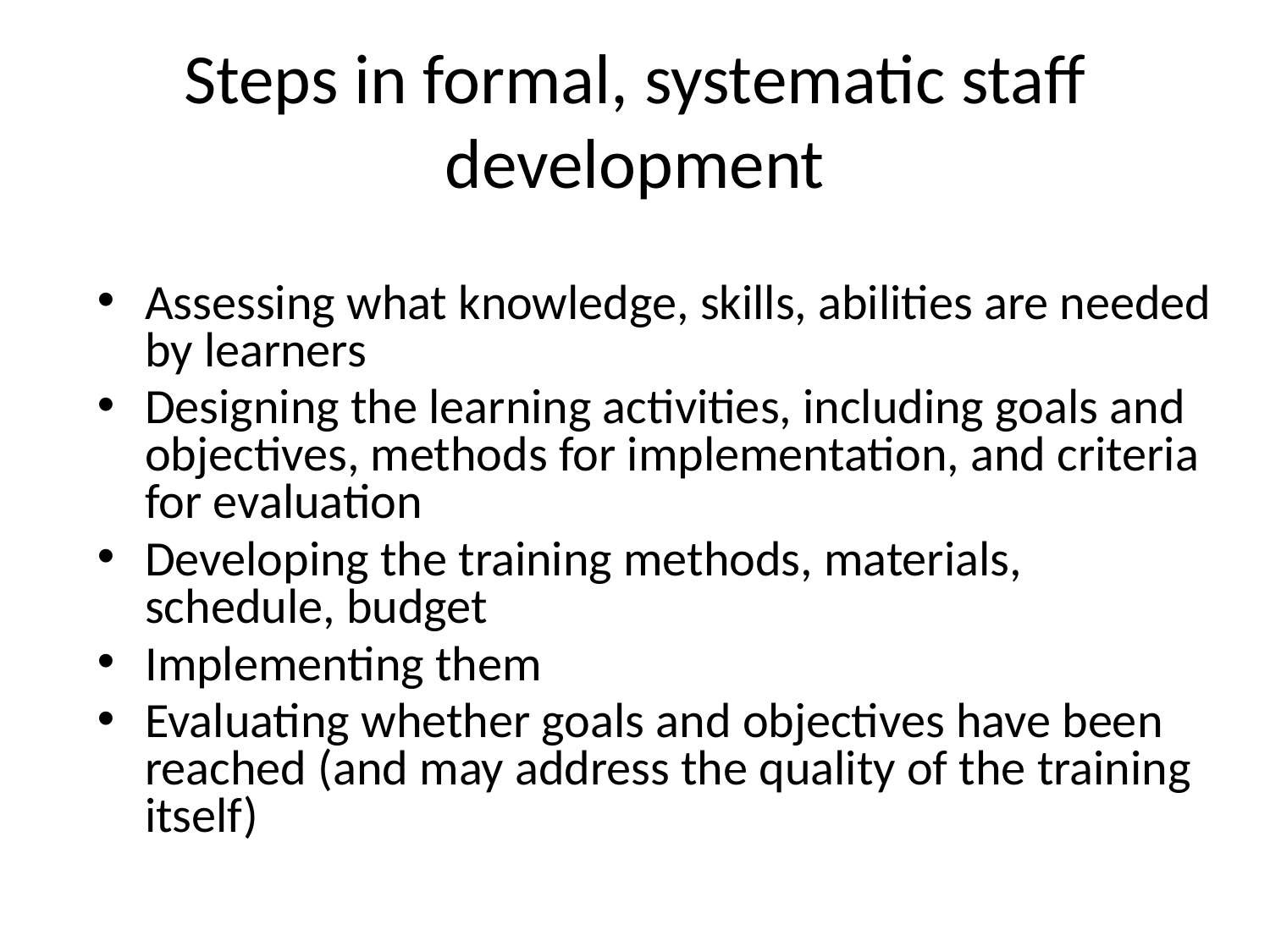

# Steps in formal, systematic staff development
Assessing what knowledge, skills, abilities are needed by learners
Designing the learning activities, including goals and objectives, methods for implementation, and criteria for evaluation
Developing the training methods, materials, schedule, budget
Implementing them
Evaluating whether goals and objectives have been reached (and may address the quality of the training itself)